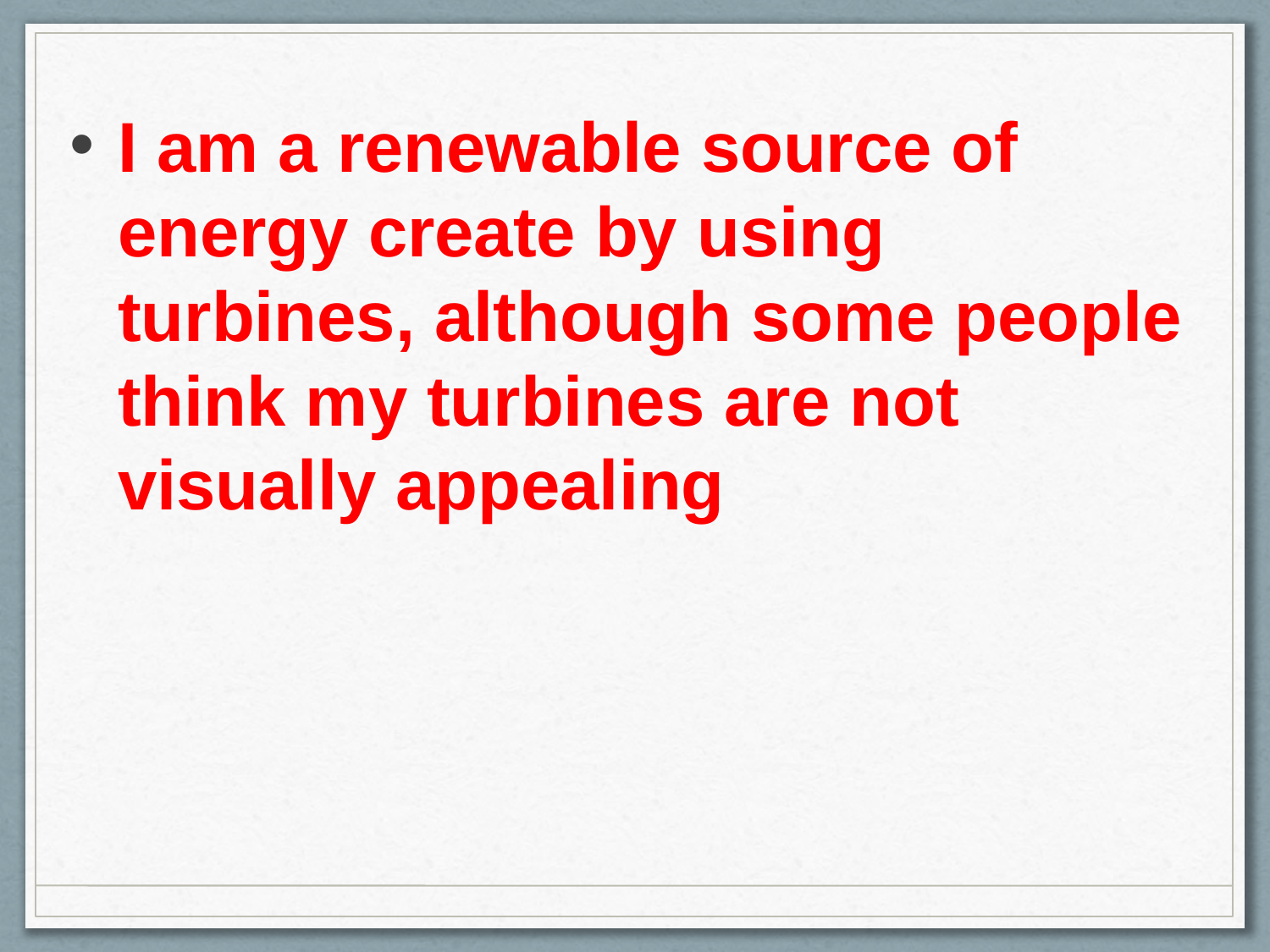

I am a renewable source of energy create by using turbines, although some people think my turbines are not visually appealing